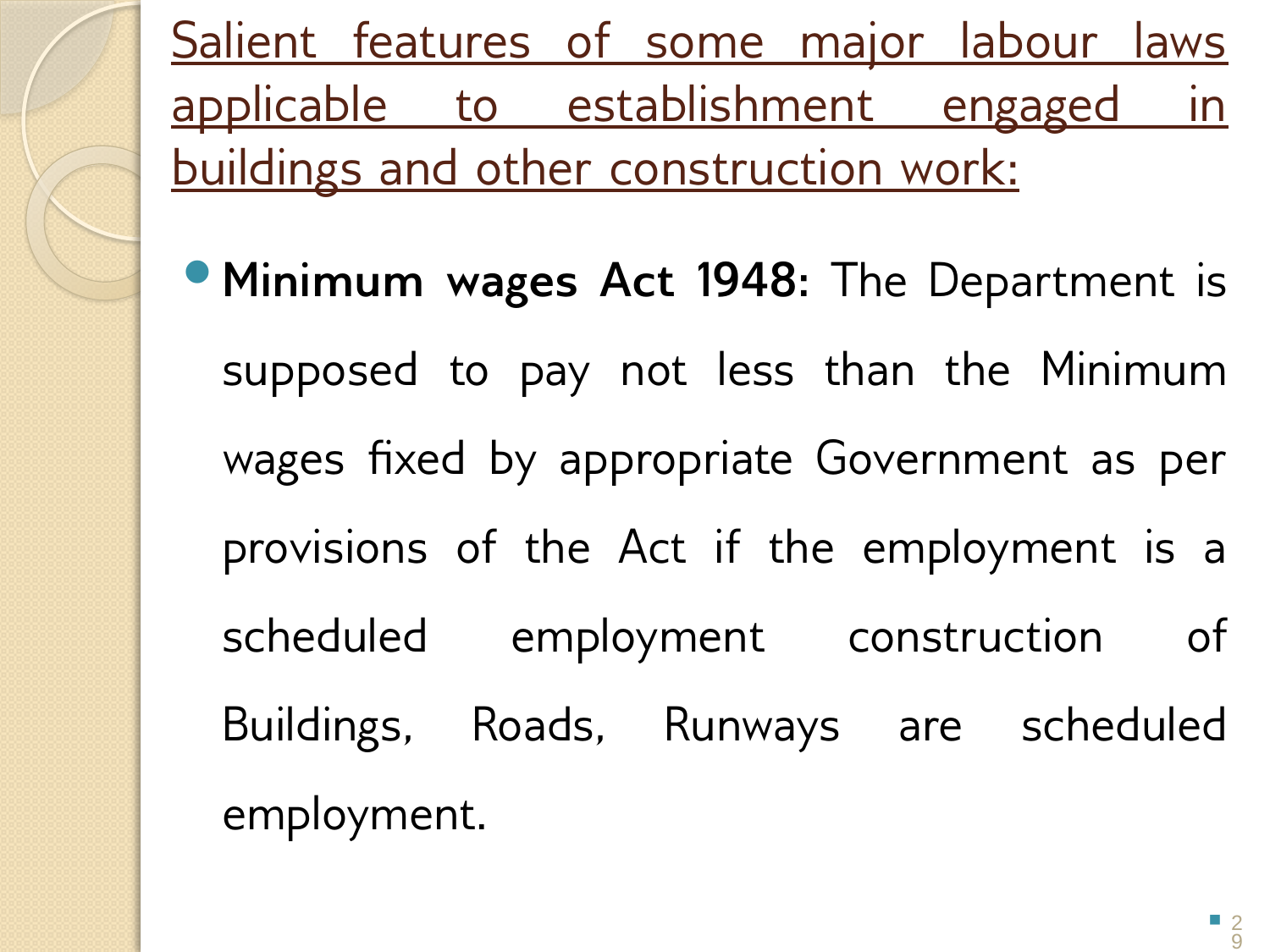

# Salient features of some major labour laws applicable to establishment engaged in buildings and other construction work:
Minimum wages Act 1948: The Department is supposed to pay not less than the Minimum wages fixed by appropriate Government as per provisions of the Act if the employment is a scheduled employment construction of Buildings, Roads, Runways are scheduled employment.

29